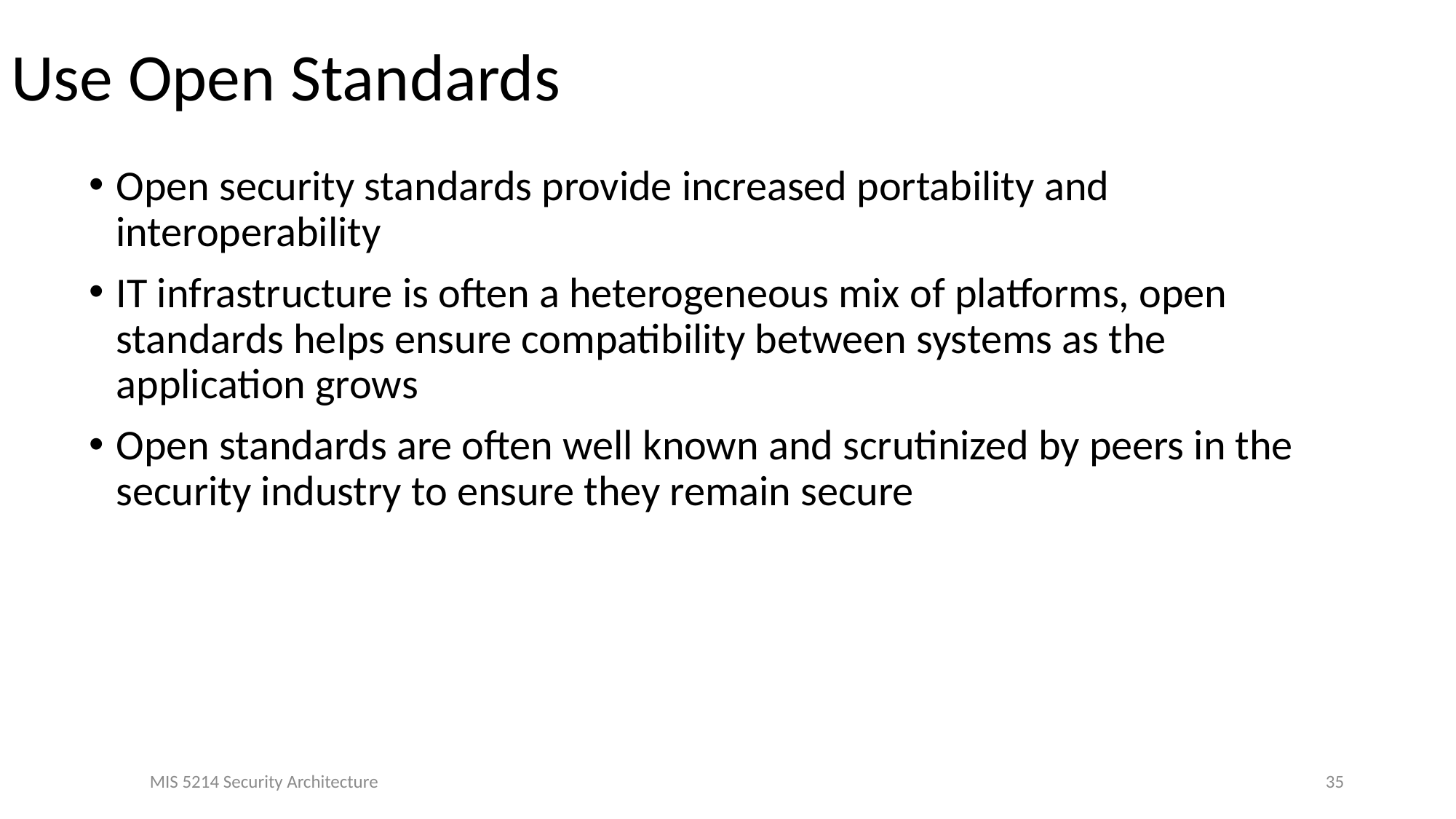

# Use Open Standards
Open security standards provide increased portability and interoperability
IT infrastructure is often a heterogeneous mix of platforms, open standards helps ensure compatibility between systems as the application grows
Open standards are often well known and scrutinized by peers in the security industry to ensure they remain secure
35
MIS 5214 Security Architecture